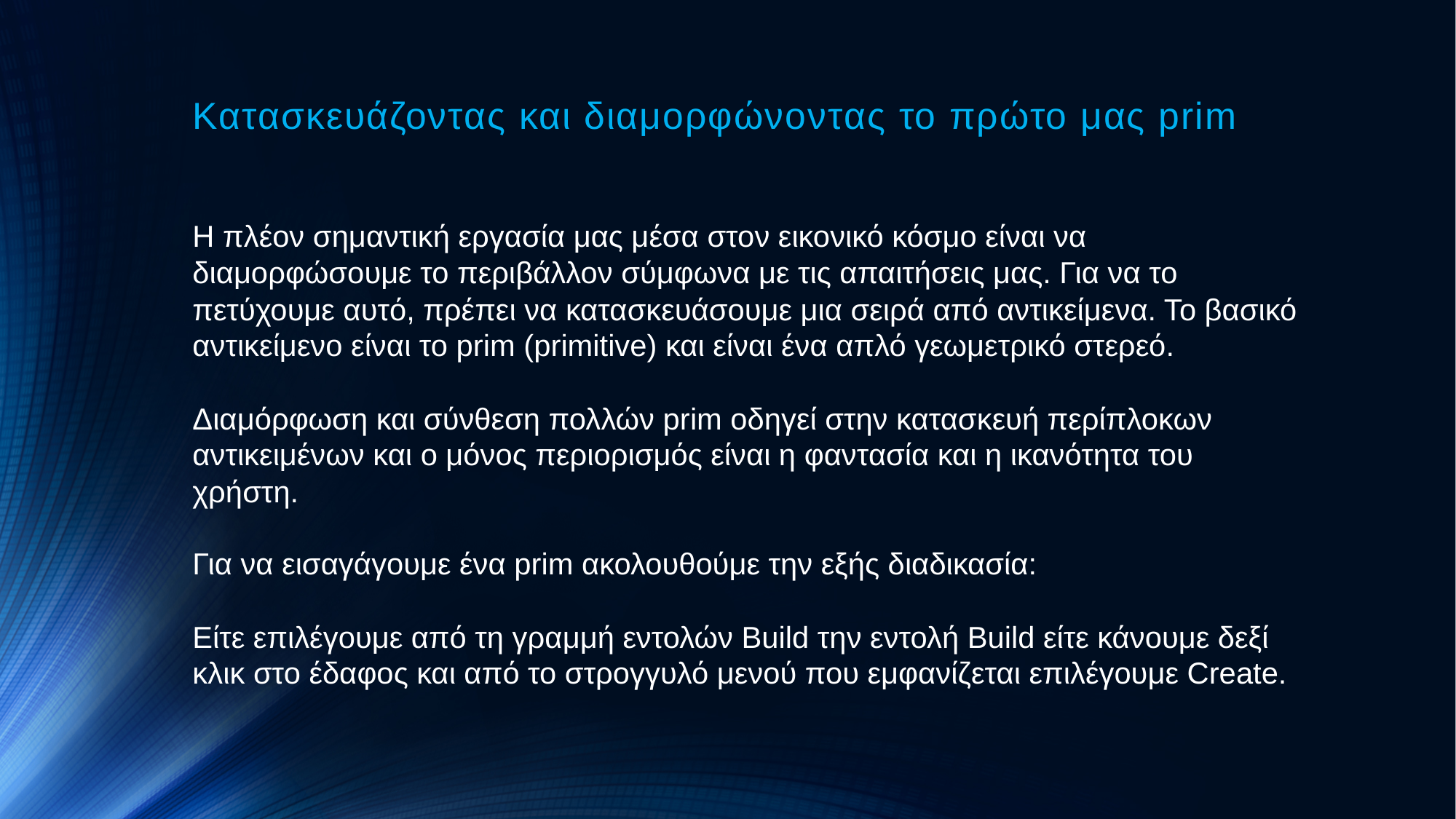

# Κατασκευάζοντας και διαμορφώνοντας το πρώτο μας prim
Η πλέον σημαντική εργασία μας μέσα στον εικονικό κόσμο είναι να διαμορφώσουμε το περιβάλλον σύμφωνα με τις απαιτήσεις μας. Για να το πετύχουμε αυτό, πρέπει να κατασκευάσουμε μια σειρά από αντικείμενα. Το βασικό αντικείμενο είναι το prim (primitive) και είναι ένα απλό γεωμετρικό στερεό.

Διαμόρφωση και σύνθεση πολλών prim οδηγεί στην κατασκευή περίπλοκων αντικειμένων και ο μόνος περιορισμός είναι η φαντασία και η ικανότητα του χρήστη.

Για να εισαγάγουμε ένα prim ακολουθούμε την εξής διαδικασία:

Είτε επιλέγουμε από τη γραμμή εντολών Build την εντολή Build είτε κάνουμε δεξί κλικ στο έδαφος και από το στρογγυλό μενού που εμφανίζεται επιλέγουμε Create.